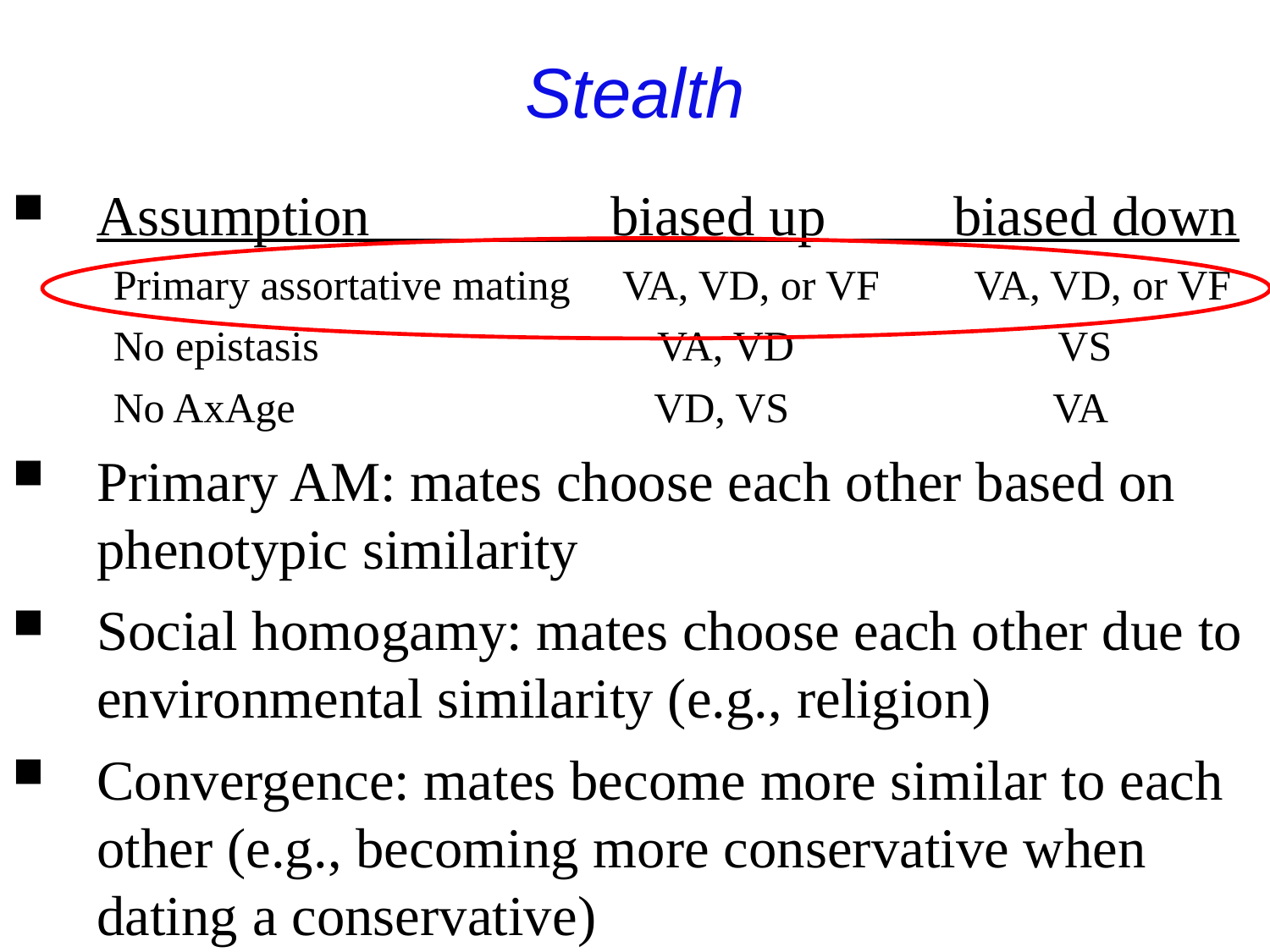

Stealth
Assumption                 biased up         biased down
Primary assortative mating     VA, VD, or VF         VA, VD, or VF
No epistasis                                VA, VD                         VS
No AxAge                                  VD, VS                         VA
Primary AM: mates choose each other based on phenotypic similarity
Social homogamy: mates choose each other due to environmental similarity (e.g., religion)
Convergence: mates become more similar to each other (e.g., becoming more conservative when dating a conservative)